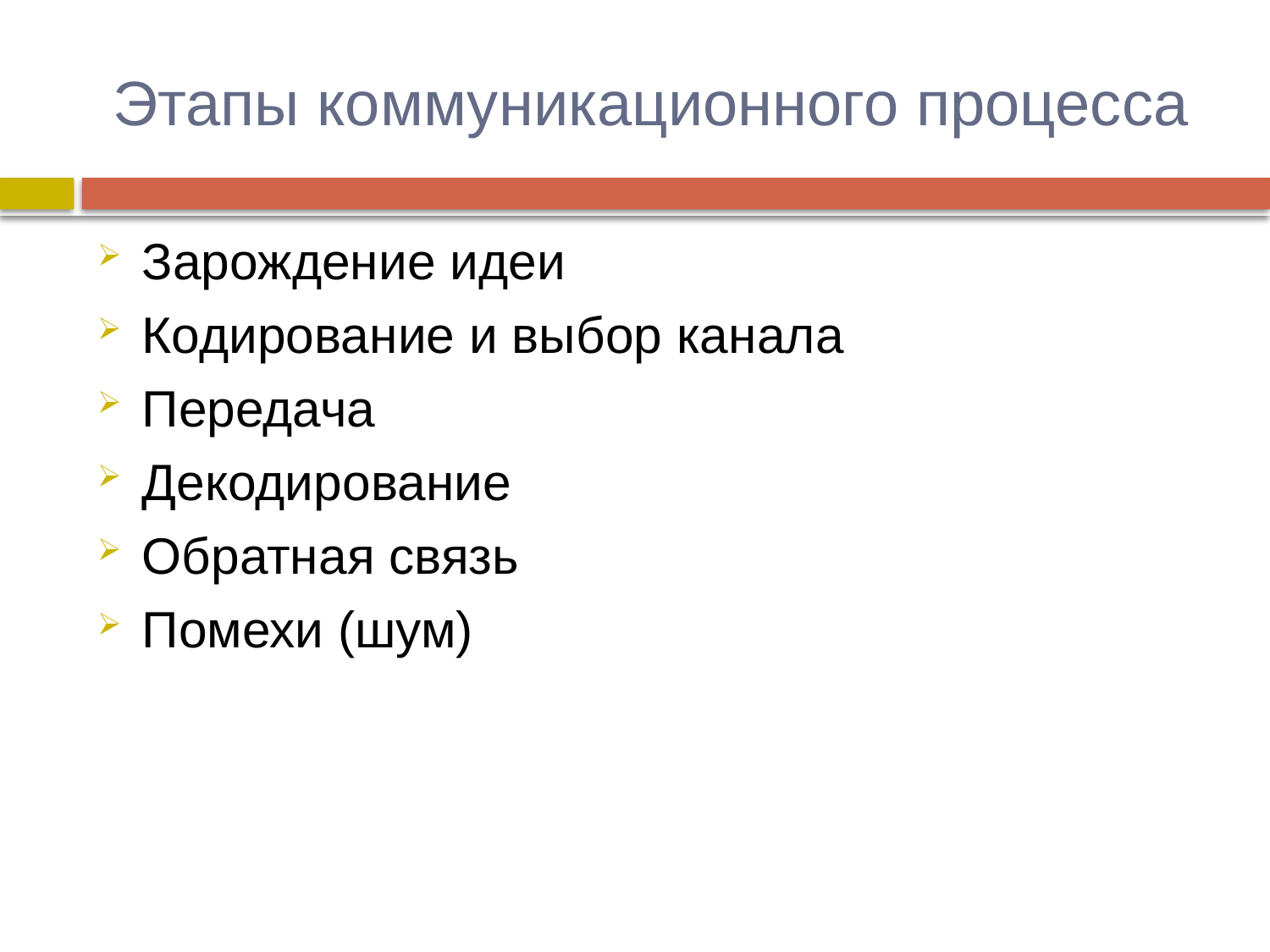

# Этапы коммуникационного процесса
Зарождение идеи
Кодирование и выбор канала
Передача
Декодирование
Обратная связь
Помехи (шум)